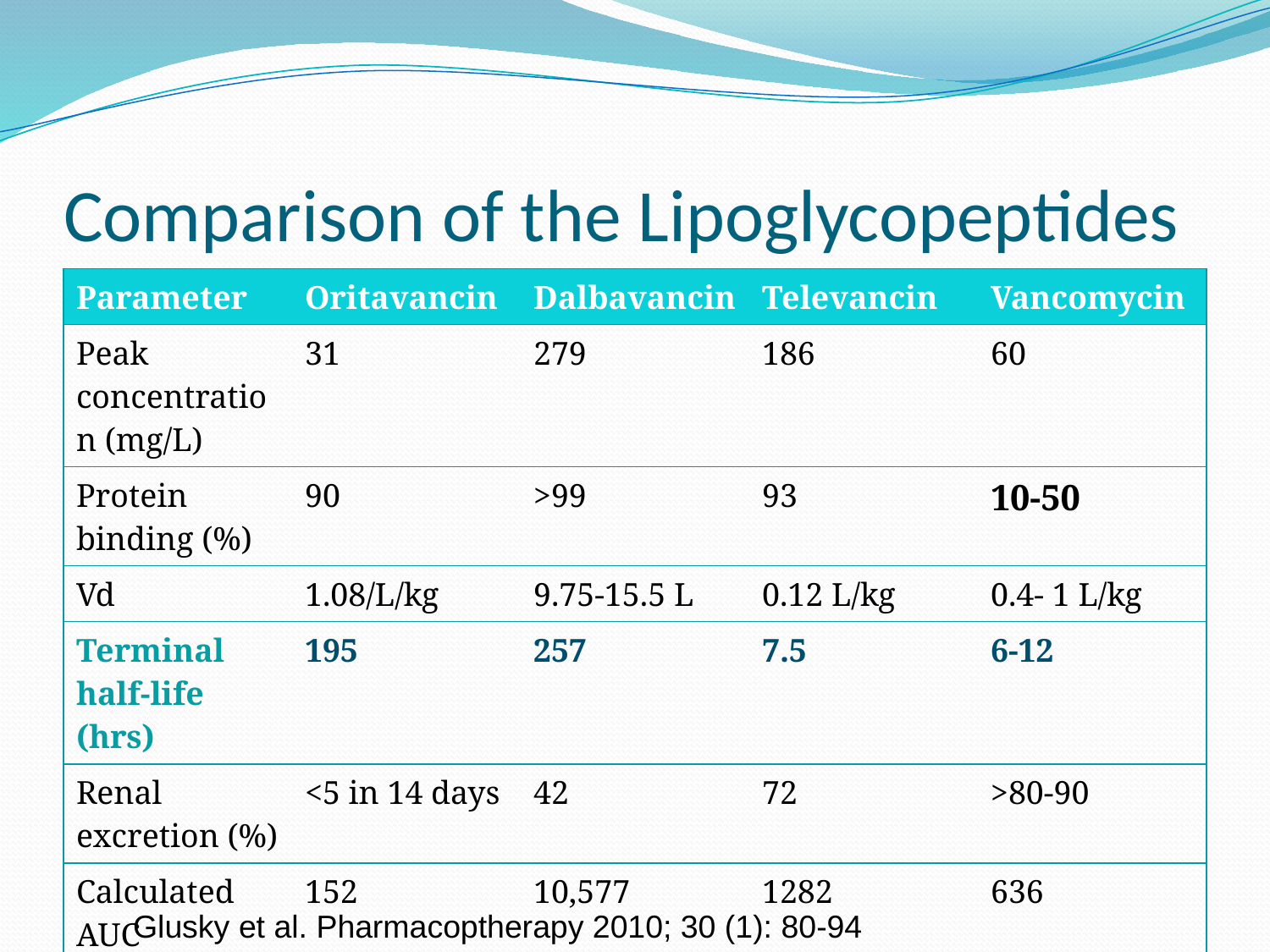

# Comparison of the Lipoglycopeptides
| Parameter | Oritavancin | Dalbavancin | Televancin | Vancomycin |
| --- | --- | --- | --- | --- |
| Peak concentration (mg/L) | 31 | 279 | 186 | 60 |
| Protein binding (%) | 90 | >99 | 93 | 10-50 |
| Vd | 1.08/L/kg | 9.75-15.5 L | 0.12 L/kg | 0.4- 1 L/kg |
| Terminal half-life (hrs) | 195 | 257 | 7.5 | 6-12 |
| Renal excretion (%) | <5 in 14 days | 42 | 72 | >80-90 |
| Calculated AUC (mg;hr/L) | 152 | 10,577 | 1282 | 636 |
Glusky et al. Pharmacoptherapy 2010; 30 (1): 80-94